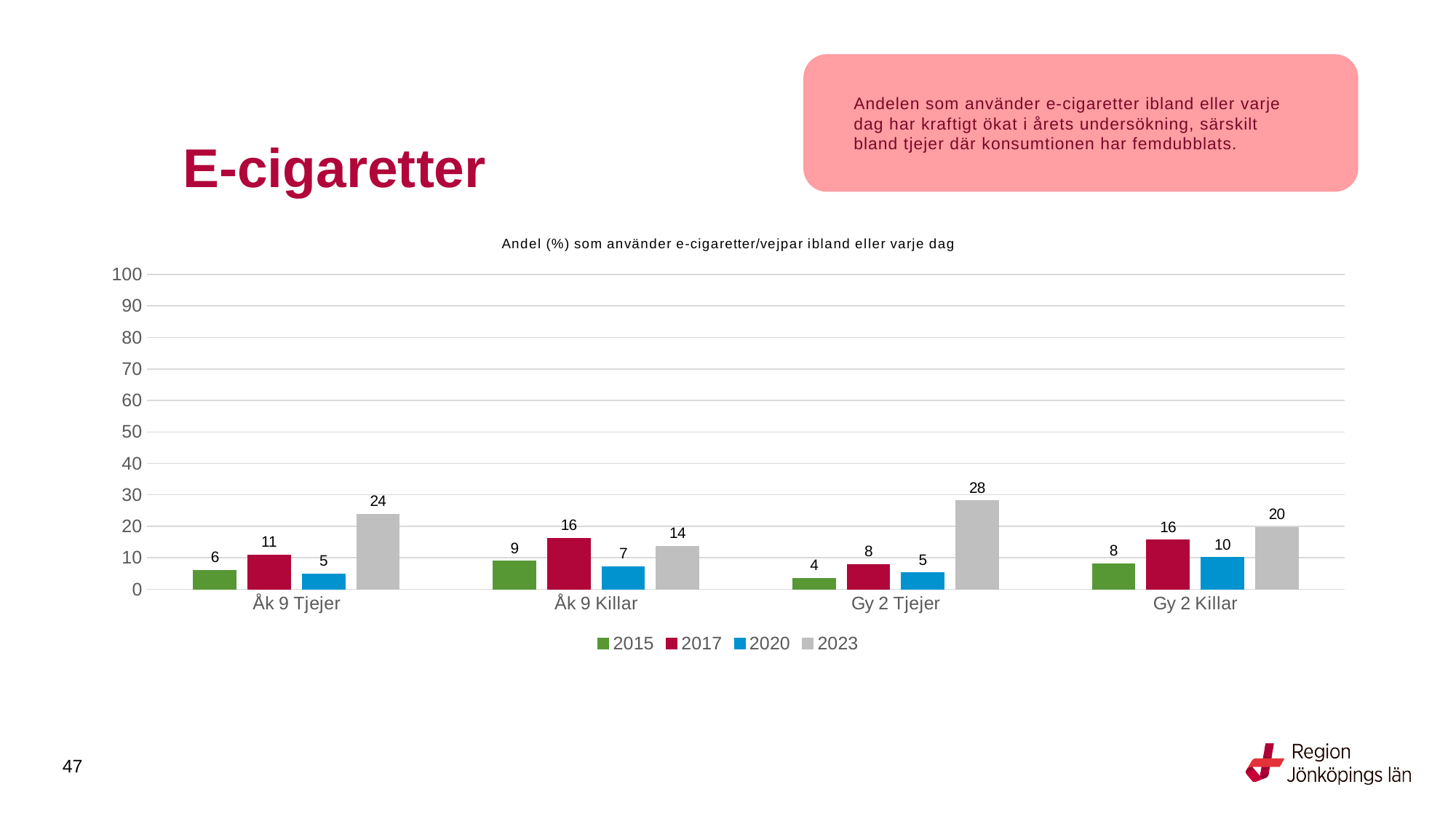

Andelen som använder e-cigaretter ibland eller varje dag har kraftigt ökat i årets undersökning, särskilt bland tjejer där konsumtionen har femdubblats.
# E-cigaretter

### Chart: Andel (%) som använder e-cigaretter/vejpar ibland eller varje dag

| Category | 2015 | 2017 | 2020 | 2023 |
|---|---|---|---|---|
| Åk 9 Tjejer | 6.0797 | 10.9315 | 4.9268 | 23.8462 |
| Åk 9 Killar | 8.908 | 16.1956 | 7.2121 | 13.7191 |
| Gy 2 Tjejer | 3.5163 | 7.9017 | 5.209 | 28.1122 |
| Gy 2 Killar | 8.1456 | 15.6506 | 10.1377 | 19.7174 |
47